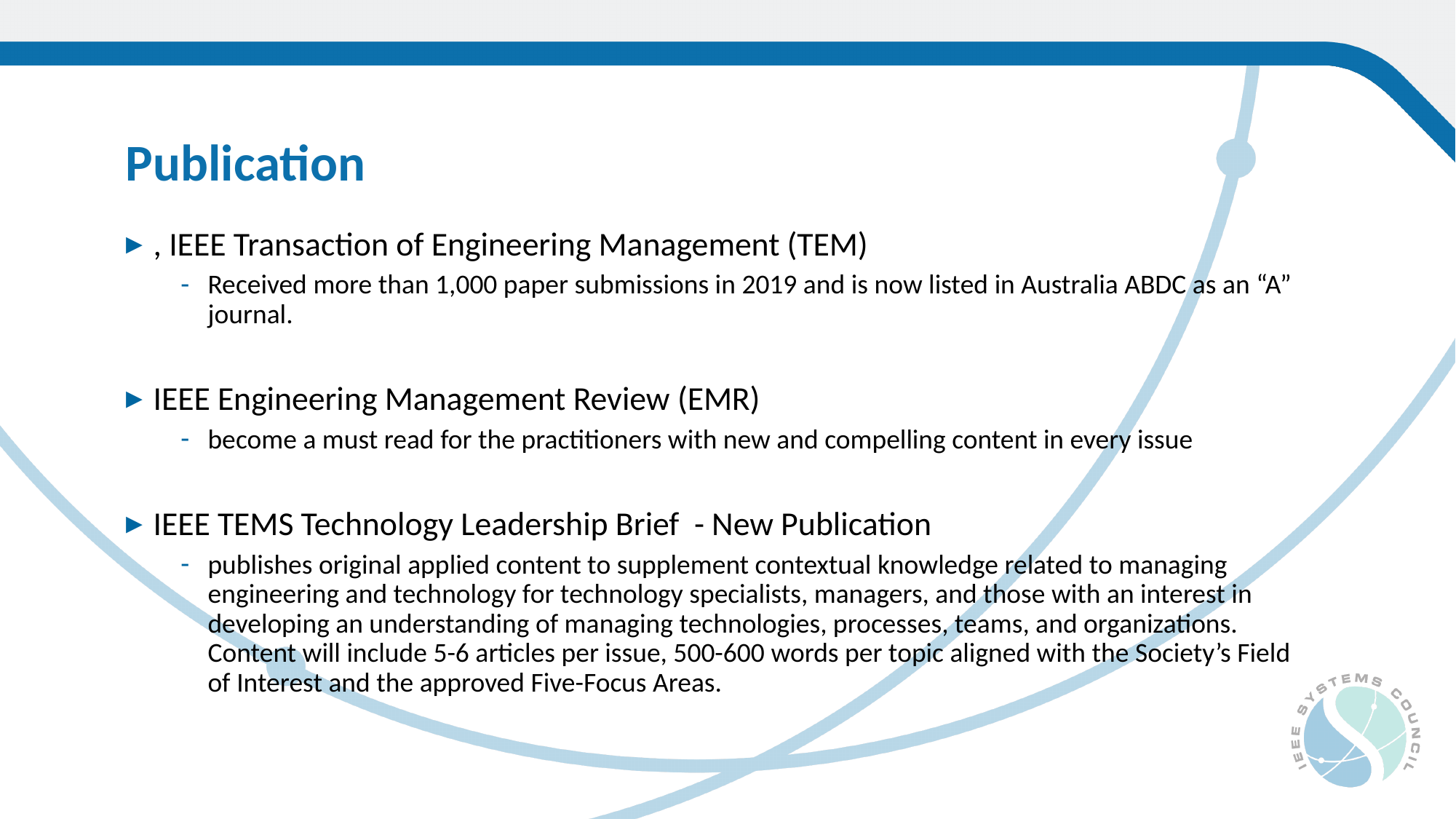

Publication
, IEEE Transaction of Engineering Management (TEM)
Received more than 1,000 paper submissions in 2019 and is now listed in Australia ABDC as an “A” journal.

IEEE Engineering Management Review (EMR)
become a must read for the practitioners with new and compelling content in every issue

IEEE TEMS Technology Leadership Brief  - New Publication
publishes original applied content to supplement contextual knowledge related to managing engineering and technology for technology specialists, managers, and those with an interest in developing an understanding of managing technologies, processes, teams, and organizations. Content will include 5-6 articles per issue, 500-600 words per topic aligned with the Society’s Field of Interest and the approved Five-Focus Areas.